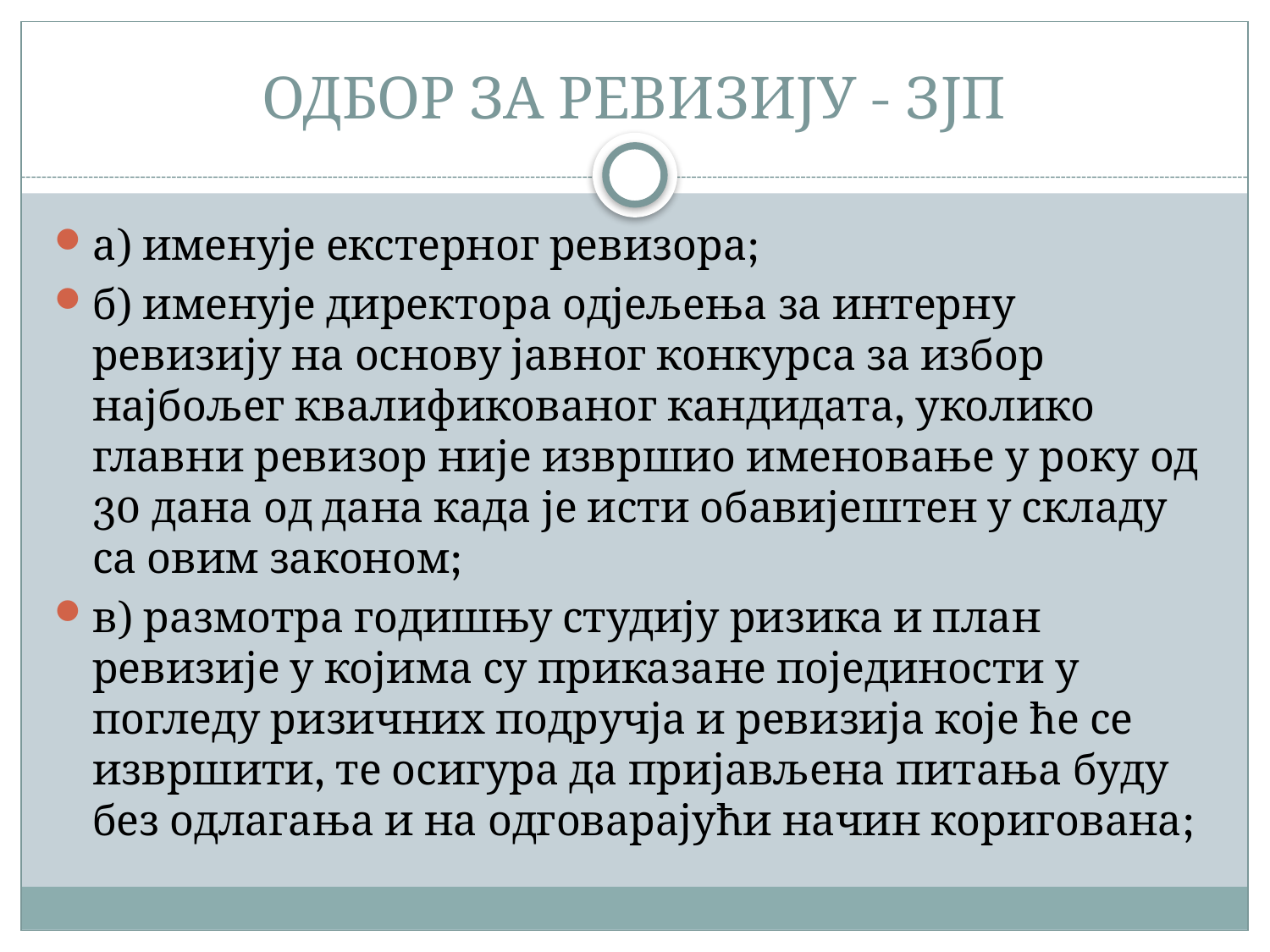

# ОДБОР ЗА РЕВИЗИЈУ - ЗЈП
а) именује екстерног ревизора;
б) именује директора одјељења за интерну ревизију на основу јавног конкурса за избор најбољег квалификованог кандидата, уколико главни ревизор није извршио именовање у року од 30 дана од дана када је исти обавијештен у складу са овим законом;
в) размотра годишњу студију ризика и план ревизије у којима су приказане појединости у погледу ризичних подручја и ревизија које ће се извршити, те осигура да пријављена питања буду без одлагања и на одговарајући начин коригована;